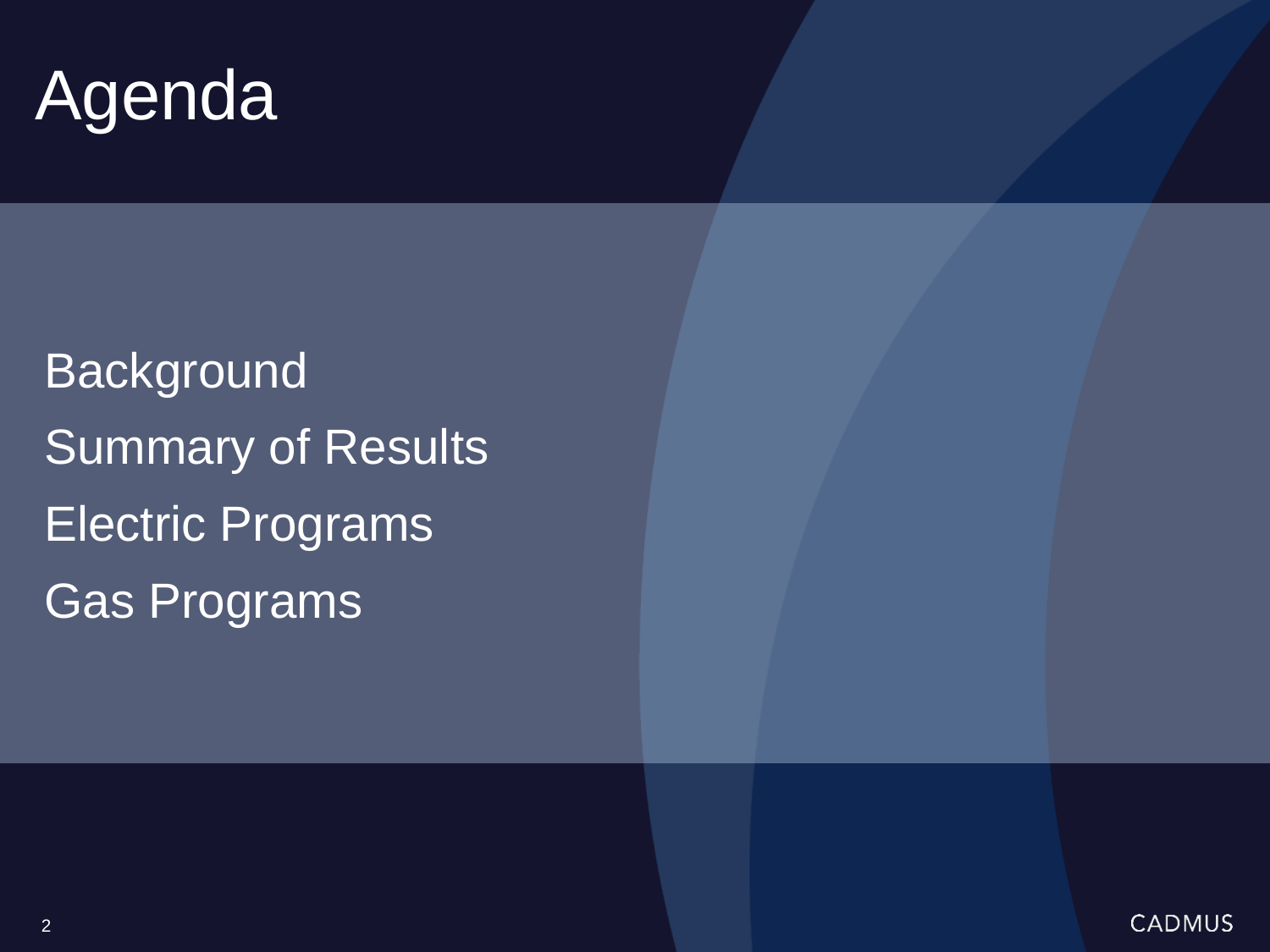

# Agenda
Background
Summary of Results
Electric Programs
Gas Programs
2